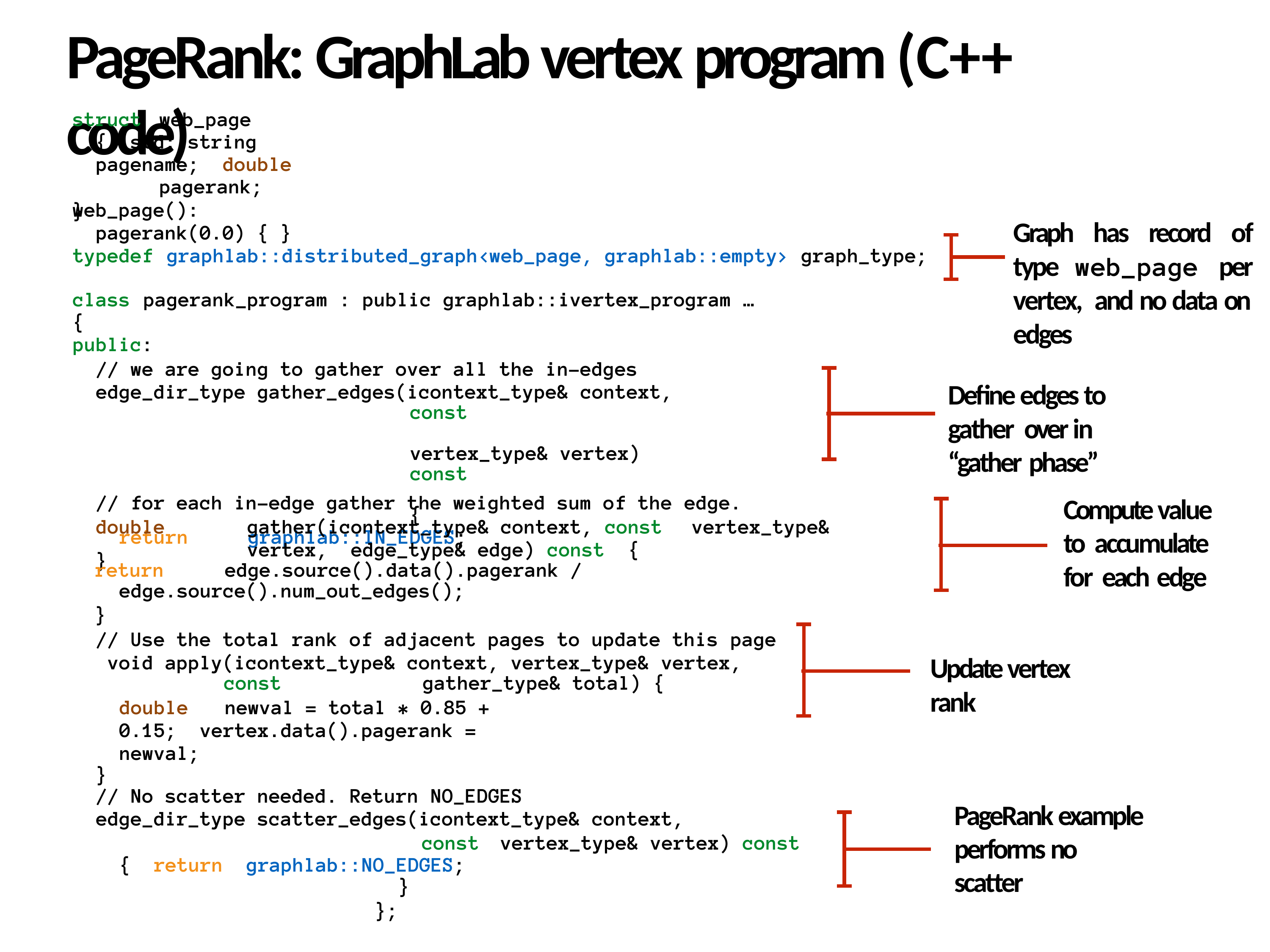

# PageRank: GraphLab vertex program (C++ code)
struct	web_page {  std::string pagename;  double	pagerank;
web_page(): pagerank(0.0) { }
}
Graph has record of type  web_page per vertex,  and no data on edges

typedef	graphlab::distributed_graph<web_page, graphlab::empty> graph_type;

class	pagerank_program : public graphlab::ivertex_program …
{
public:
// we are going to gather over all the in-edges  edge_dir_type gather_edges(icontext_type& context,
const	vertex_type& vertex) const	{
return	graphlab::IN_EDGES;
}

Define edges to gather  over in “gather phase”

// for each in-edge gather the weighted sum of the edge.
double	gather(icontext_type& context, const	vertex_type& vertex,  edge_type& edge) const	{
return	edge.source().data().pagerank / edge.source().num_out_edges();
}
Compute value to  accumulate for  each edge

// Use the total rank of adjacent pages to update this page  void apply(icontext_type& context, vertex_type& vertex,
const	gather_type& total) {
double	newval = total * 0.85 + 0.15;  vertex.data().pagerank = newval;
}

Update vertex rank

// No scatter needed. Return NO_EDGES
edge_dir_type scatter_edges(icontext_type& context,
const	vertex_type& vertex) const	{  return	graphlab::NO_EDGES;
}
};
PageRank example  performs no scatter

15